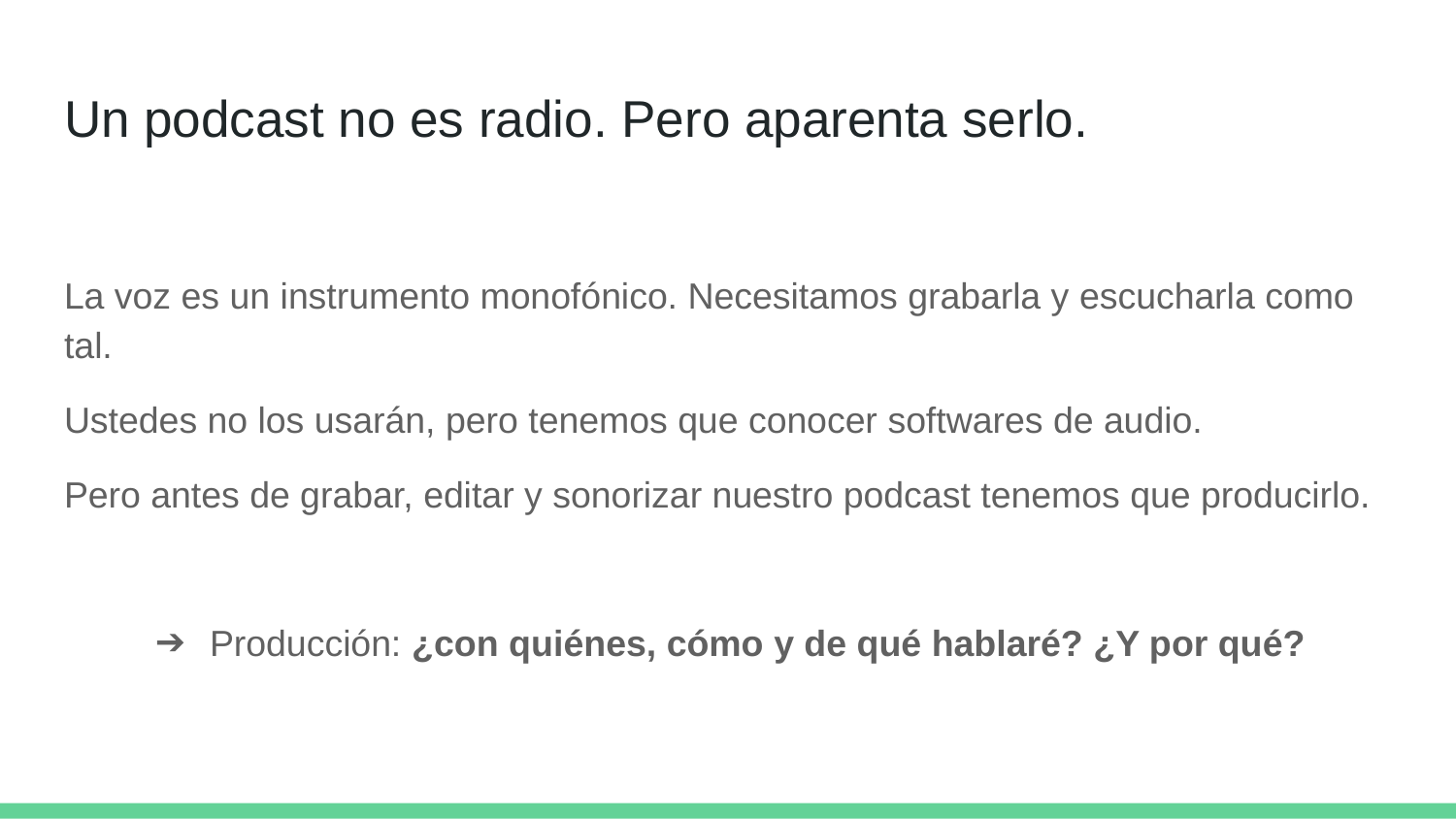

# Un podcast no es radio. Pero aparenta serlo.

La voz es un instrumento monofónico. Necesitamos grabarla y escucharla como tal.
Ustedes no los usarán, pero tenemos que conocer softwares de audio.
Pero antes de grabar, editar y sonorizar nuestro podcast tenemos que producirlo.

Producción: ¿con quiénes, cómo y de qué hablaré? ¿Y por qué?